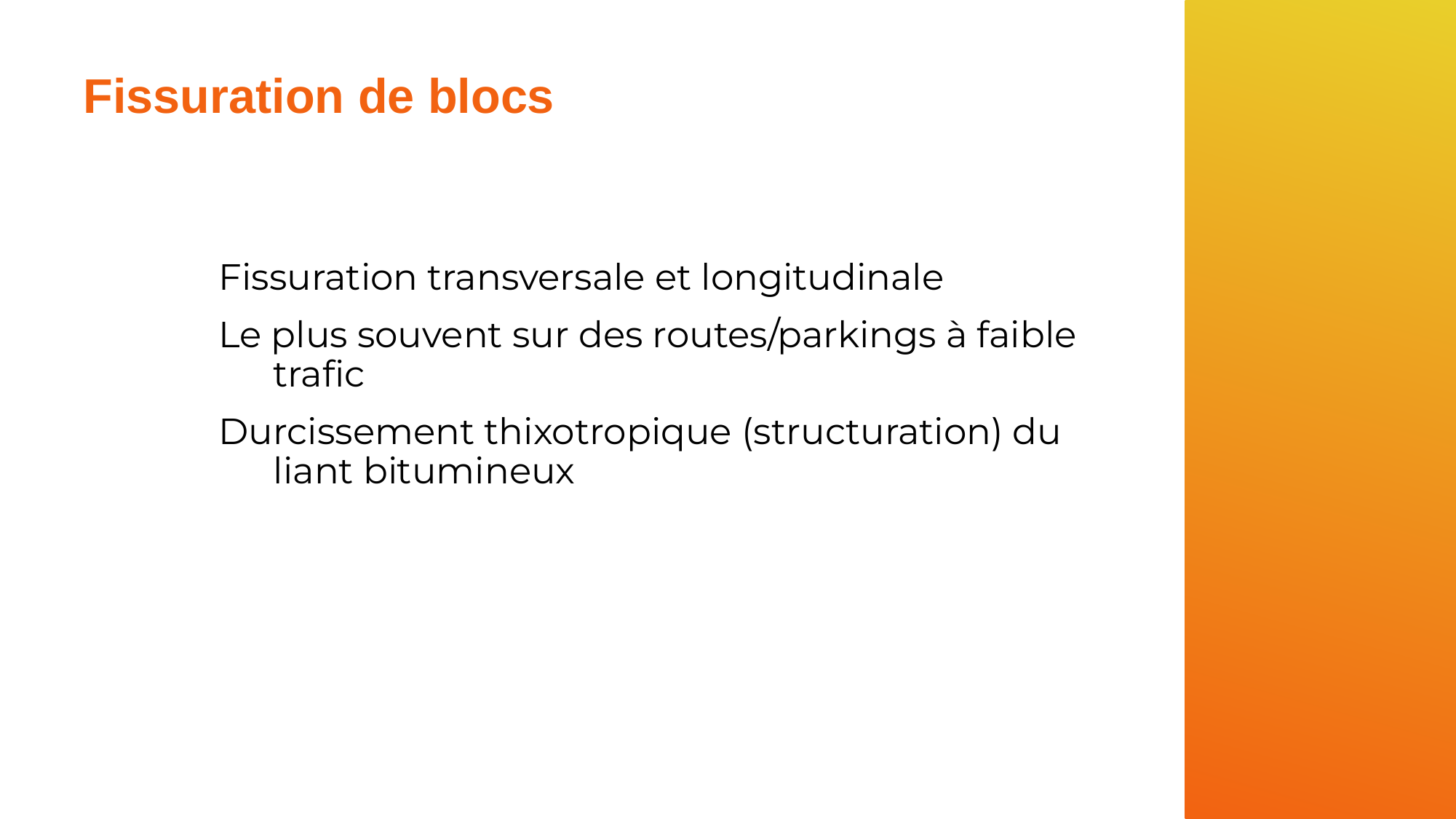

# Fissuration de blocs
Fissuration transversale et longitudinale
Le plus souvent sur des routes/parkings à faible trafic
Durcissement thixotropique (structuration) du liant bitumineux